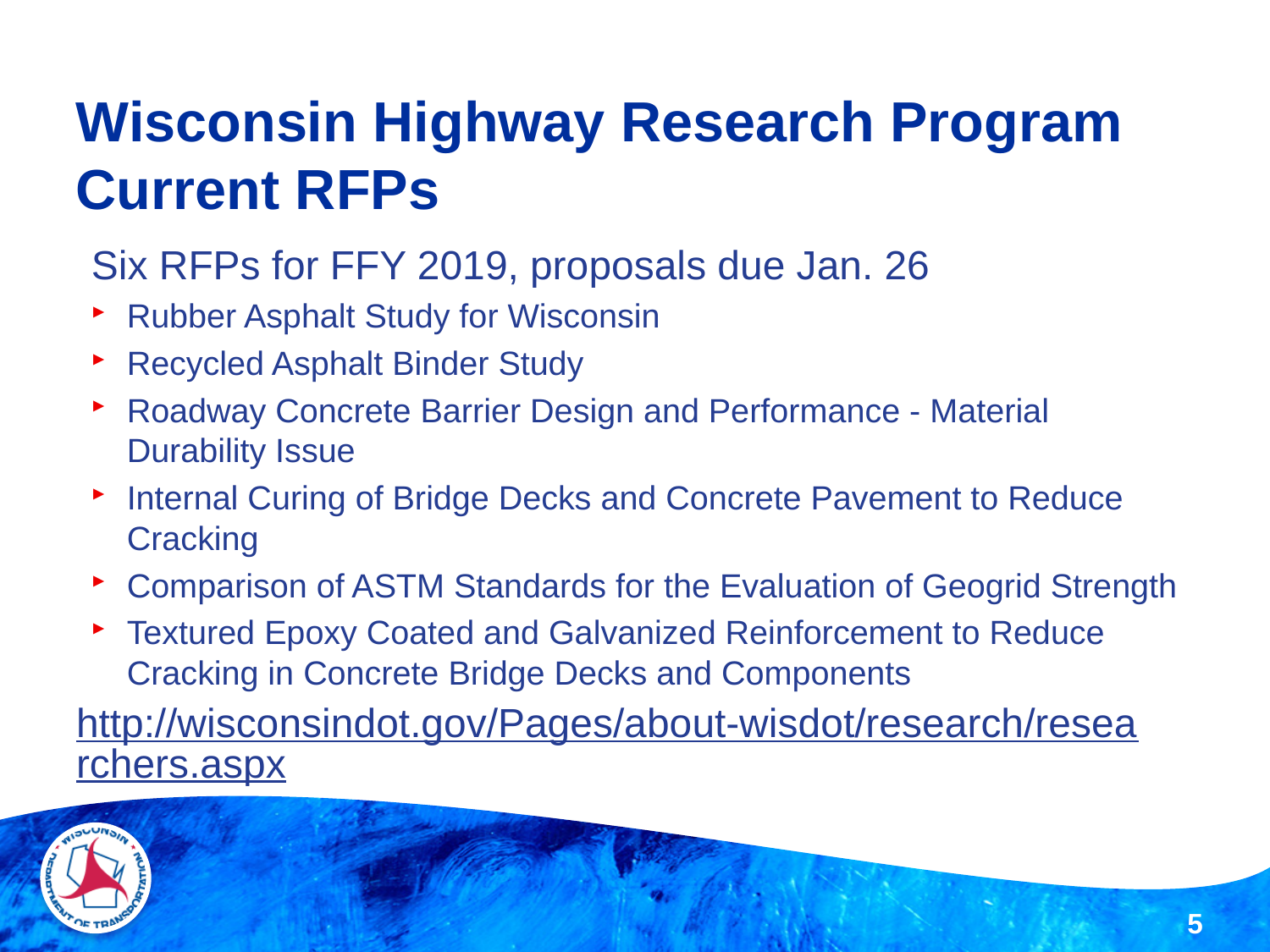

# Wisconsin Highway Research Program Current RFPs
Six RFPs for FFY 2019, proposals due Jan. 26
Rubber Asphalt Study for Wisconsin
Recycled Asphalt Binder Study
Roadway Concrete Barrier Design and Performance - Material Durability Issue
Internal Curing of Bridge Decks and Concrete Pavement to Reduce Cracking
Comparison of ASTM Standards for the Evaluation of Geogrid Strength
Textured Epoxy Coated and Galvanized Reinforcement to Reduce Cracking in Concrete Bridge Decks and Components
http://wisconsindot.gov/Pages/about-wisdot/research/researchers.aspx
5